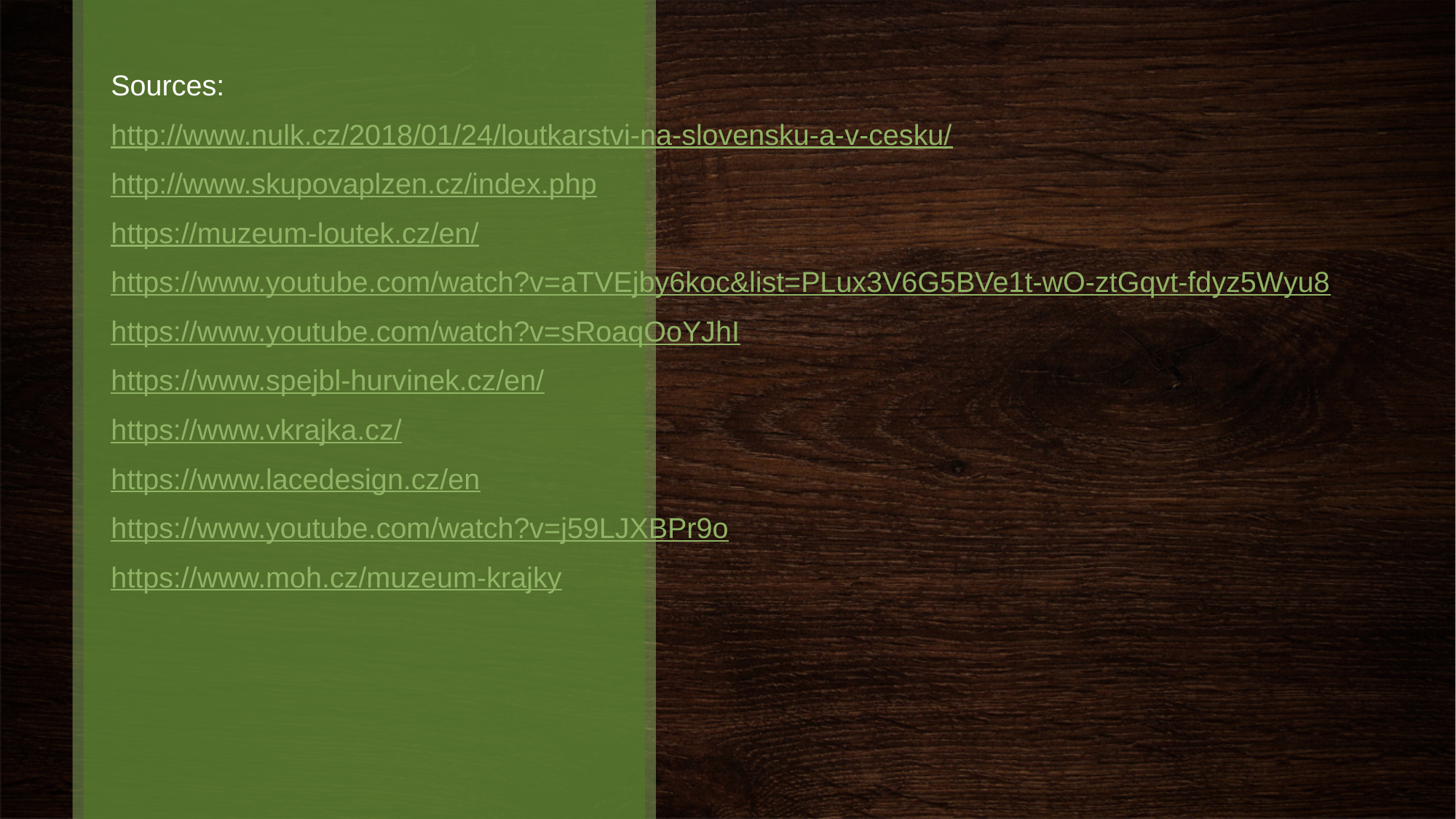

Sources:
http://www.nulk.cz/2018/01/24/loutkarstvi-na-slovensku-a-v-cesku/
http://www.skupovaplzen.cz/index.php
https://muzeum-loutek.cz/en/
https://www.youtube.com/watch?v=aTVEjby6koc&list=PLux3V6G5BVe1t-wO-ztGqvt-fdyz5Wyu8
https://www.youtube.com/watch?v=sRoaqOoYJhI
https://www.spejbl-hurvinek.cz/en/
https://www.vkrajka.cz/
https://www.lacedesign.cz/en
https://www.youtube.com/watch?v=j59LJXBPr9o
https://www.moh.cz/muzeum-krajky